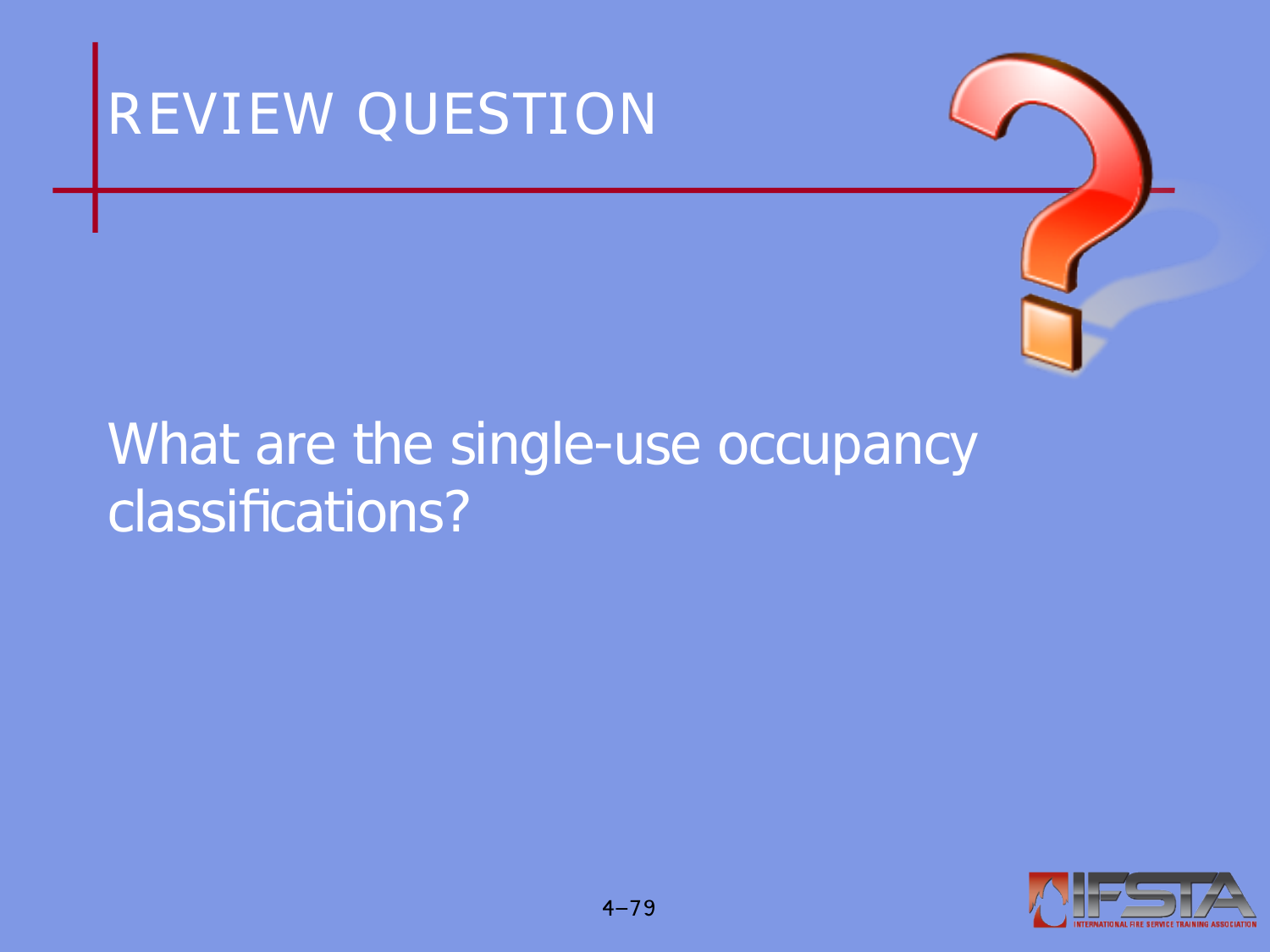

# REVIEW QUESTION

What are the single-use occupancy classifications?
4–79